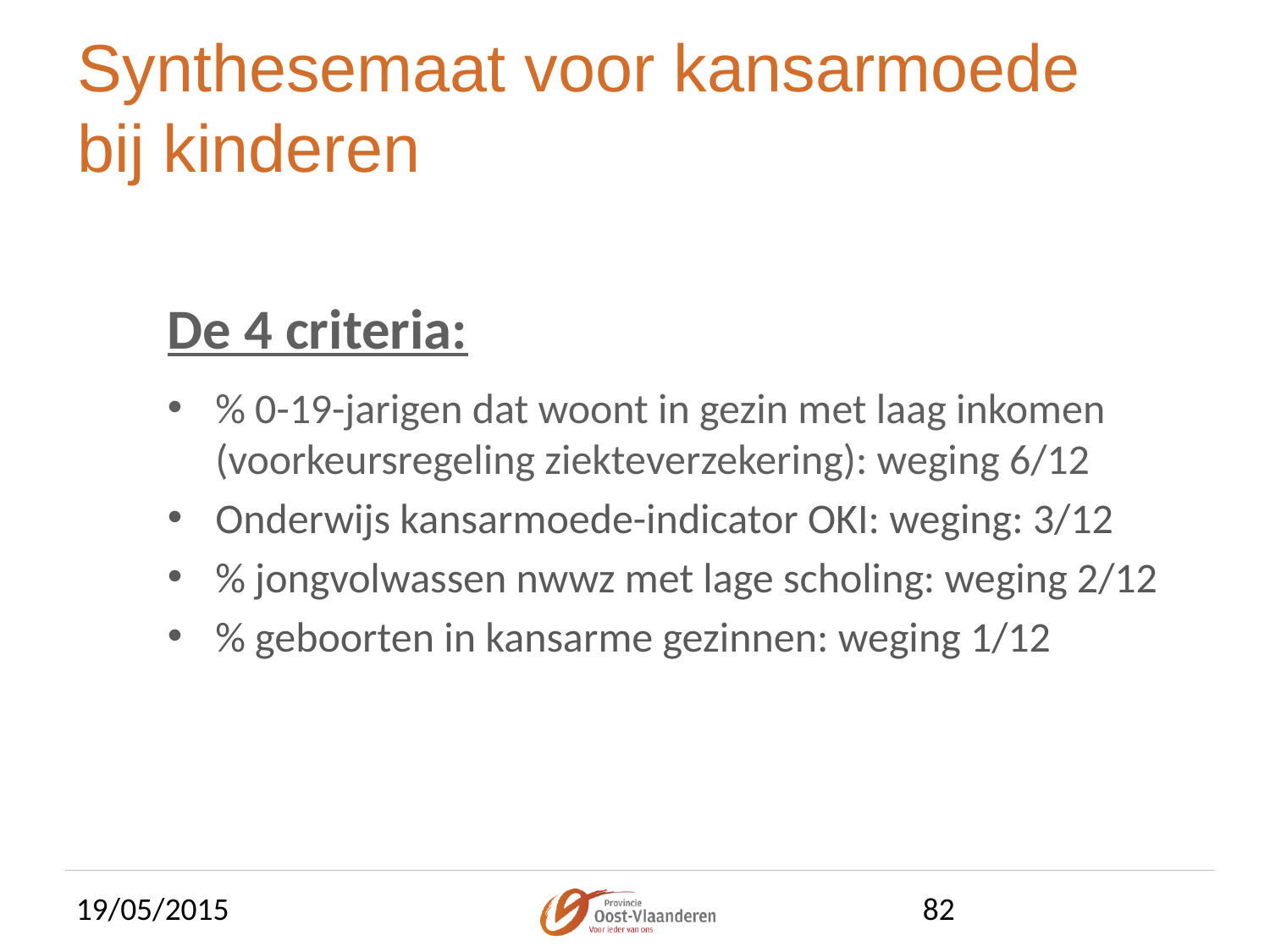

# Synthesemaat voor kansarmoede bij kinderen
De 4 criteria:

% 0-19-jarigen dat woont in gezin met laag inkomen (voorkeursregeling ziekteverzekering): weging 6/12
Onderwijs kansarmoede-indicator OKI: weging: 3/12
% jongvolwassen nwwz met lage scholing: weging 2/12
% geboorten in kansarme gezinnen: weging 1/12
19/05/2015
82